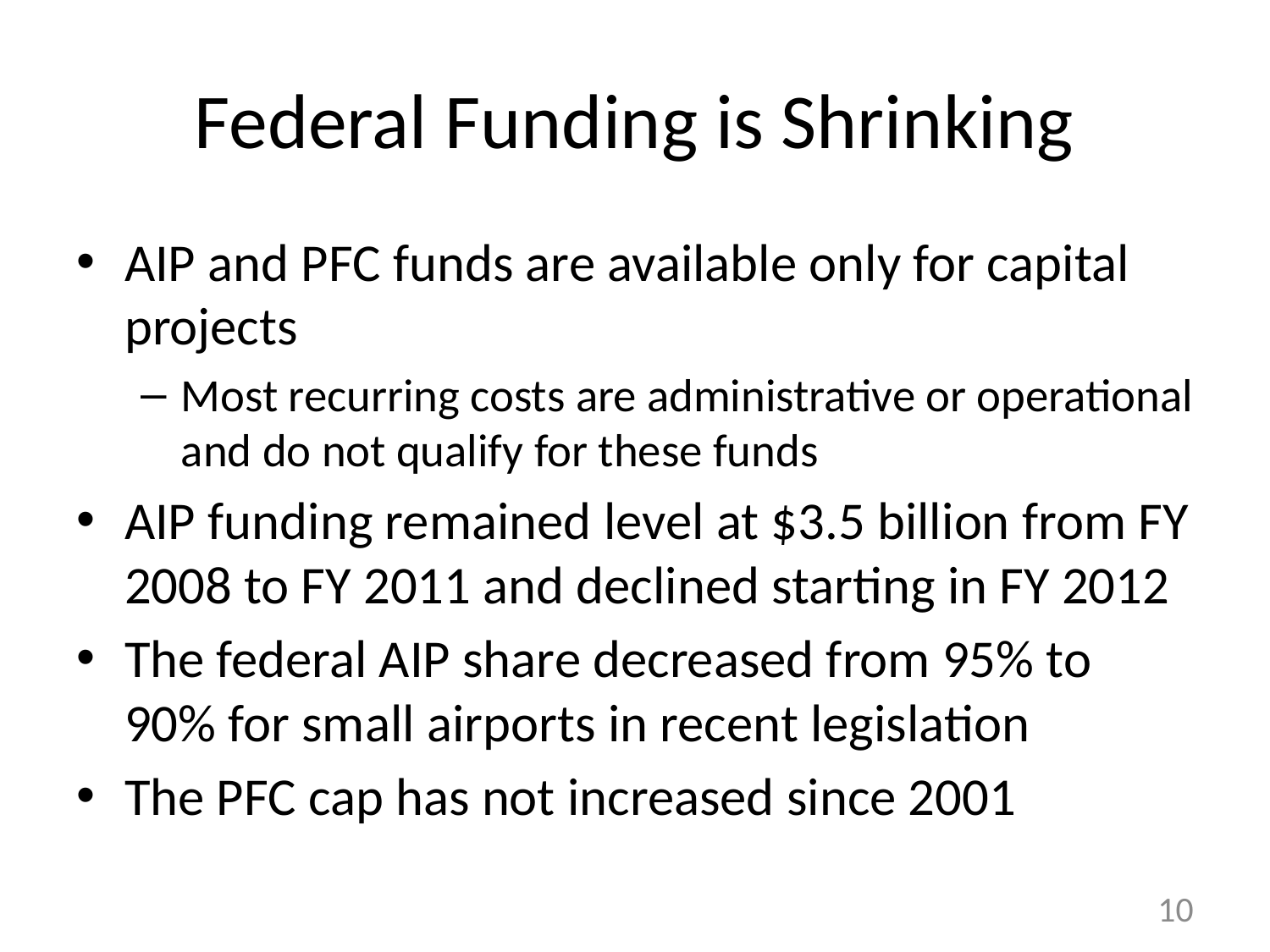

# Federal Funding is Shrinking
AIP and PFC funds are available only for capital projects
Most recurring costs are administrative or operational and do not qualify for these funds
AIP funding remained level at $3.5 billion from FY 2008 to FY 2011 and declined starting in FY 2012
The federal AIP share decreased from 95% to 90% for small airports in recent legislation
The PFC cap has not increased since 2001
10